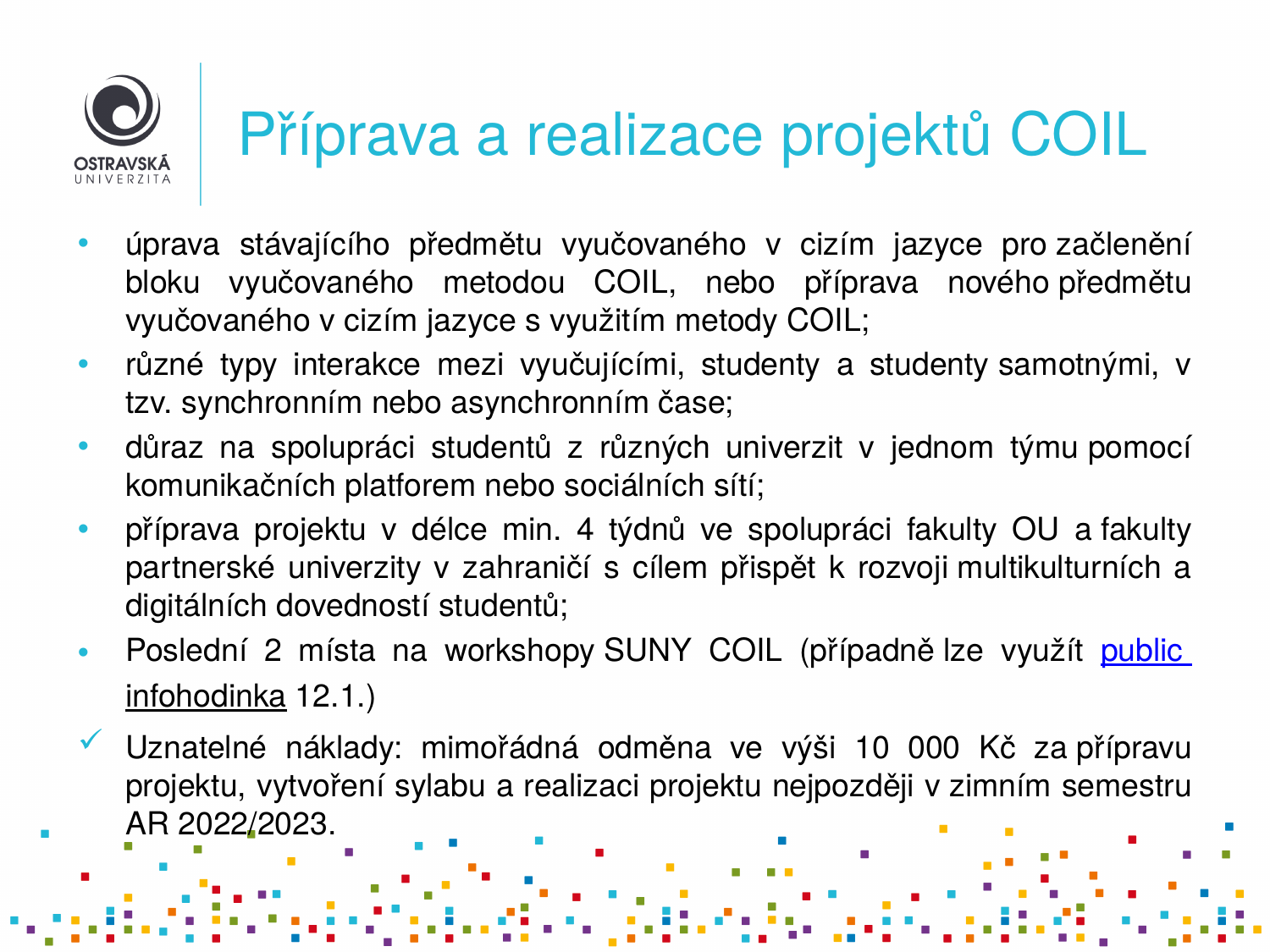

# Příprava a realizace projektů COIL
úprava stávajícího předmětu vyučovaného v cizím jazyce pro začlenění bloku vyučovaného metodou COIL, nebo příprava nového předmětu vyučovaného v cizím jazyce s využitím metody COIL;​
různé typy interakce mezi vyučujícími, studenty a studenty samotnými, v tzv. synchronním nebo asynchronním čase;​
důraz na spolupráci studentů z různých univerzit v jednom týmu pomocí komunikačních platforem nebo sociálních sítí; ​
příprava projektu v délce min. 4 týdnů ve spolupráci fakulty OU a fakulty partnerské univerzity v zahraničí s cílem přispět k rozvoji multikulturních a digitálních dovedností studentů;
Poslední 2 místa na workshopy SUNY COIL (případně lze využít public infohodinka 12.1.)
Uznatelné náklady: mimořádná odměna ve výši 10 000 Kč za přípravu projektu, vytvoření sylabu a realizaci projektu nejpozději v zimním semestru AR 2022/2023.​